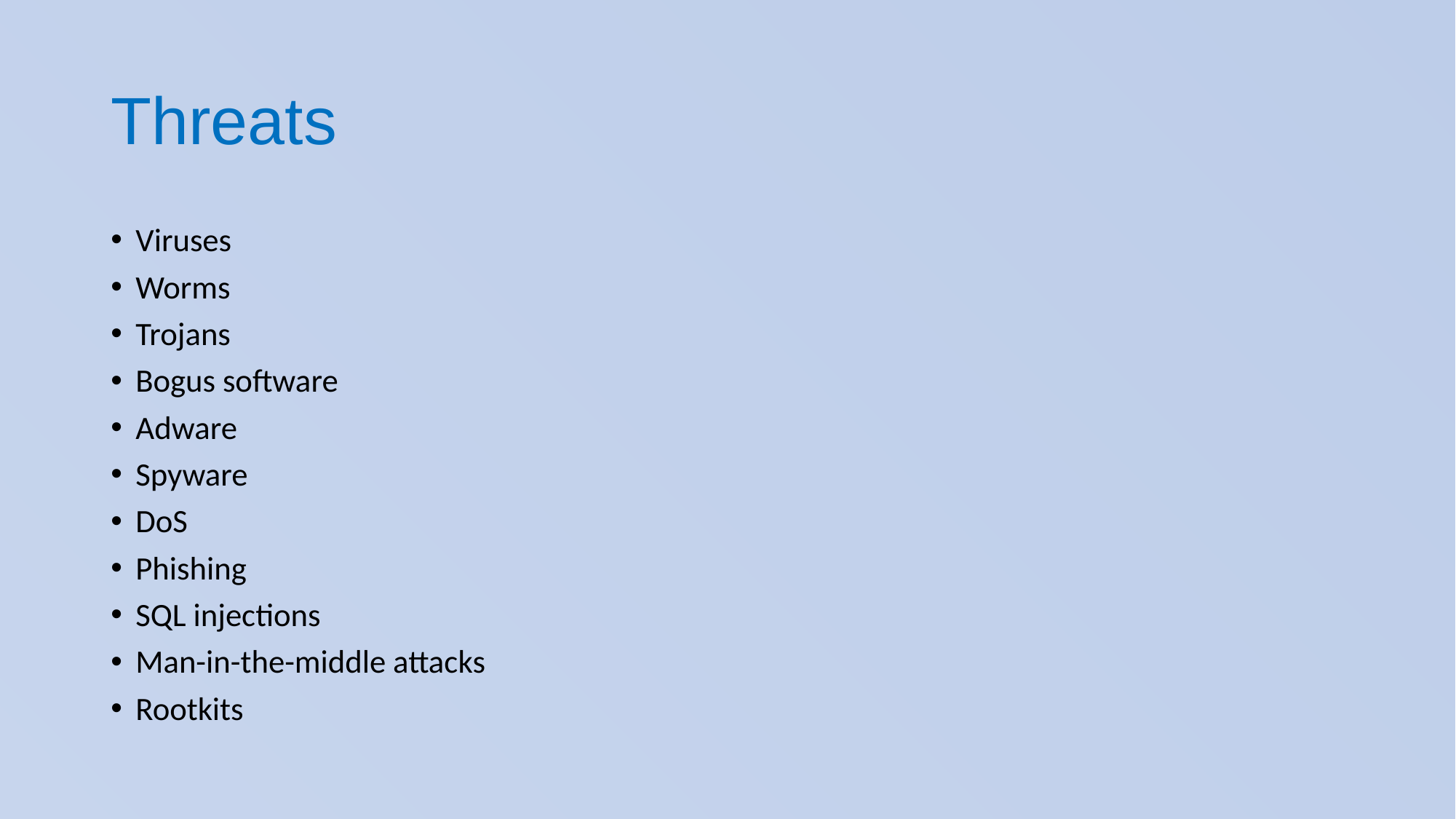

# Threats
Viruses
Worms
Trojans
Bogus software
Adware
Spyware
DoS
Phishing
SQL injections
Man-in-the-middle attacks
Rootkits